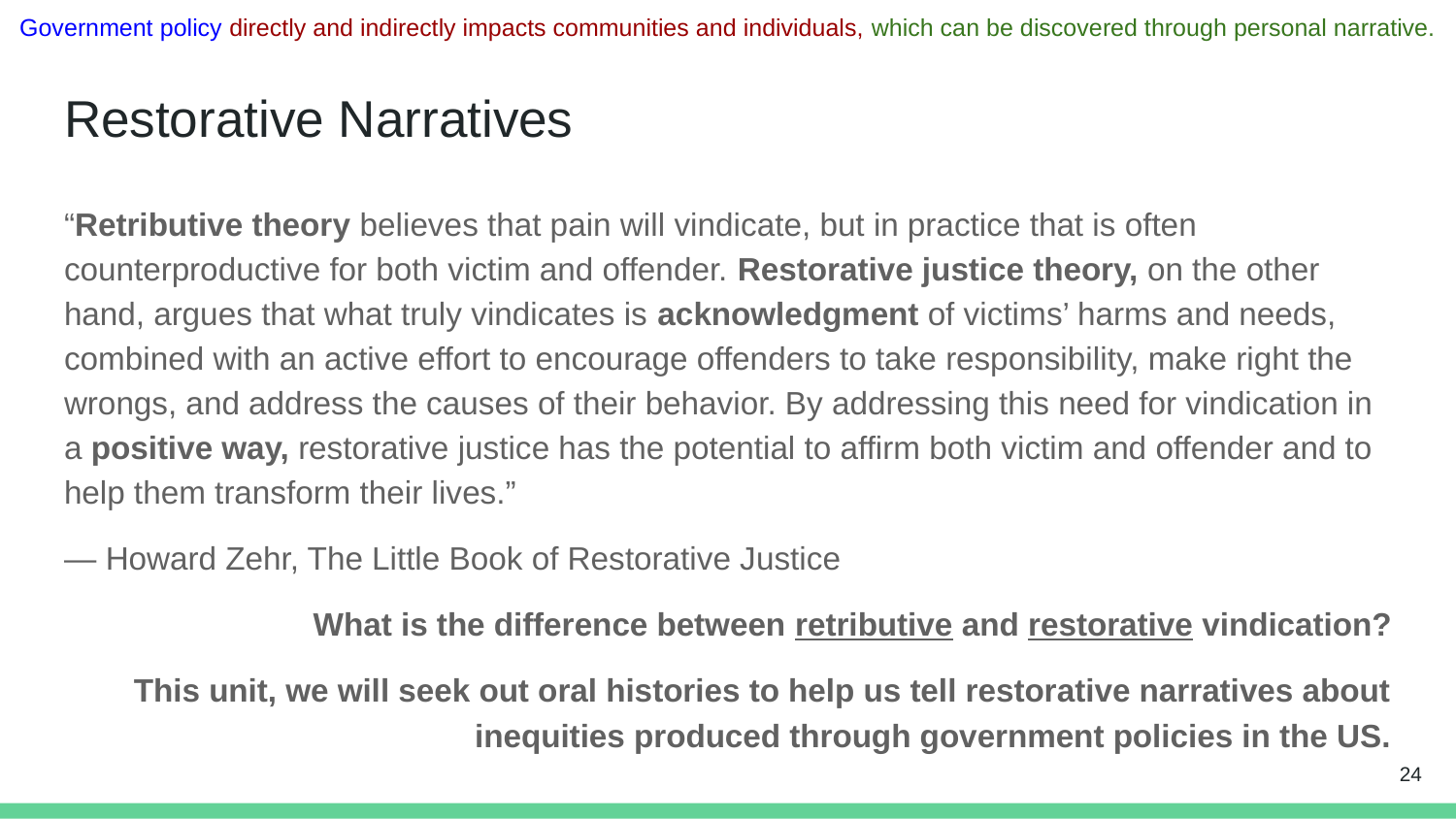

Government policy directly and indirectly impacts communities and individuals, which can be discovered through personal narrative.
# Restorative Narratives
“Retributive theory believes that pain will vindicate, but in practice that is often counterproductive for both victim and offender. Restorative justice theory, on the other hand, argues that what truly vindicates is acknowledgment of victims’ harms and needs, combined with an active effort to encourage offenders to take responsibility, make right the wrongs, and address the causes of their behavior. By addressing this need for vindication in a positive way, restorative justice has the potential to affirm both victim and offender and to help them transform their lives.”
― Howard Zehr, The Little Book of Restorative Justice
What is the difference between retributive and restorative vindication?
This unit, we will seek out oral histories to help us tell restorative narratives about inequities produced through government policies in the US.
24